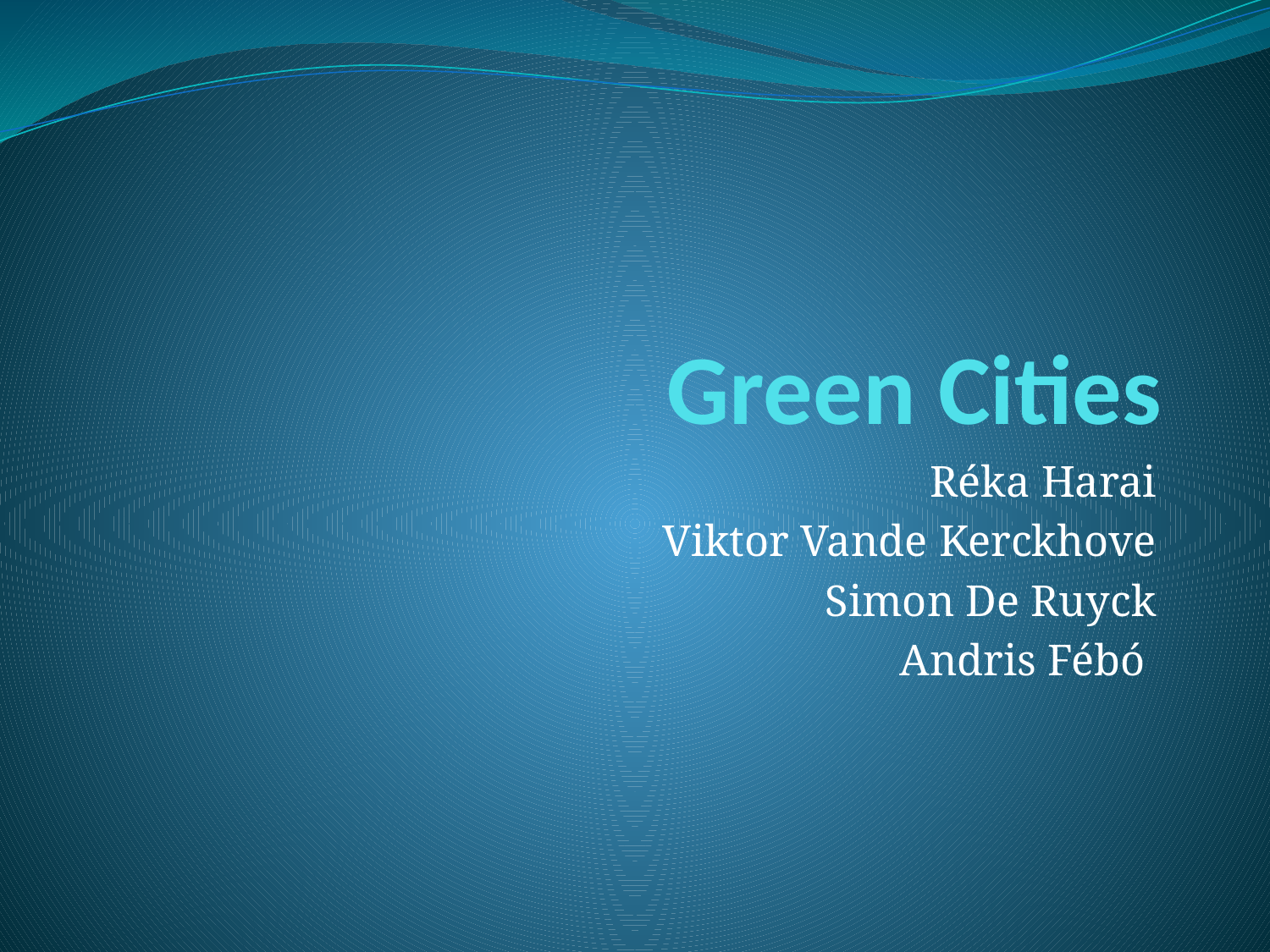

# Green Cities
Réka Harai
Viktor Vande Kerckhove
Simon De Ruyck
Andris Fébó